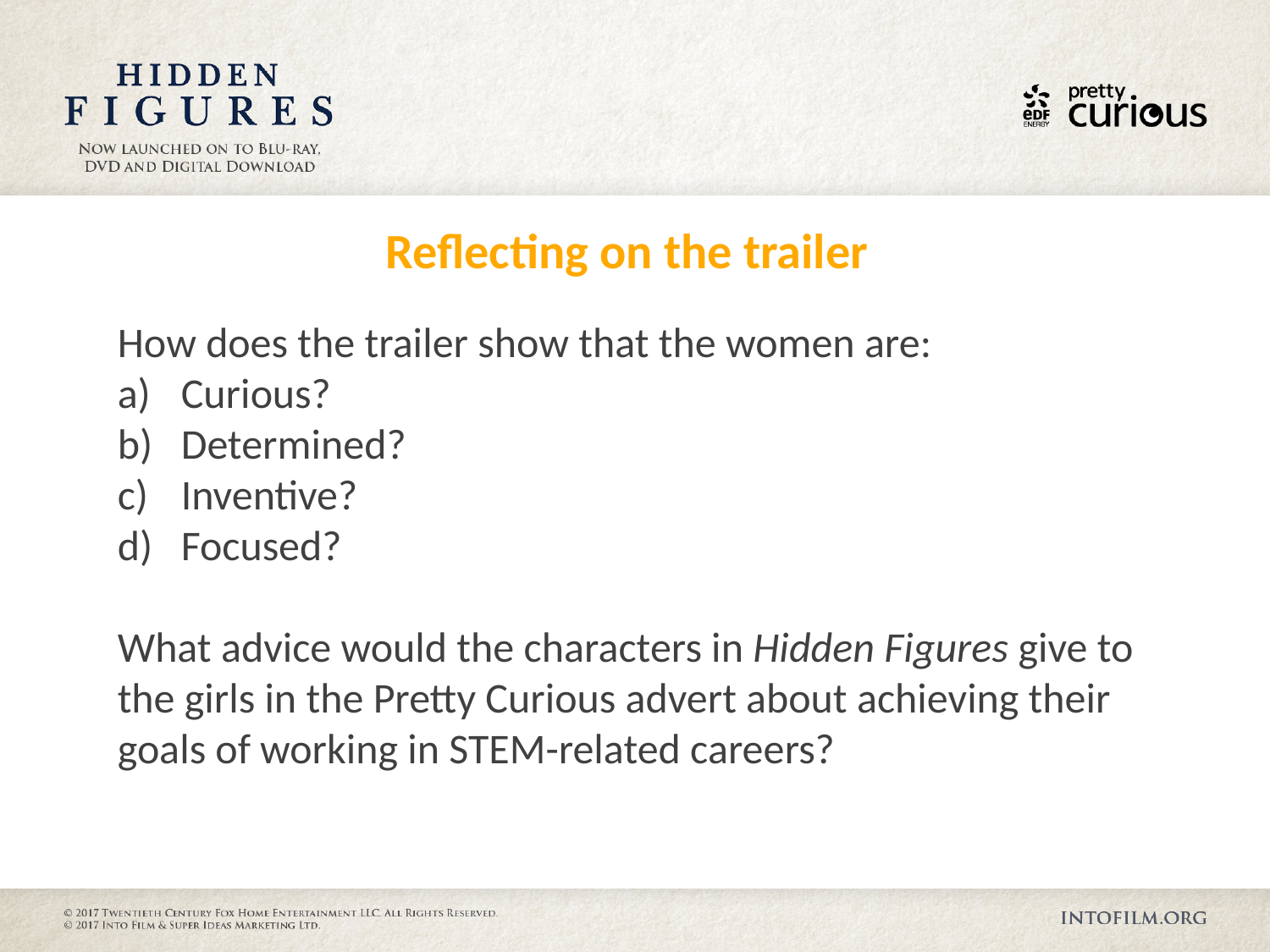

Reflecting on the trailer
How does the trailer show that the women are:
Curious?
Determined?
Inventive?
Focused?

What advice would the characters in Hidden Figures give to the girls in the Pretty Curious advert about achieving their goals of working in STEM-related careers?